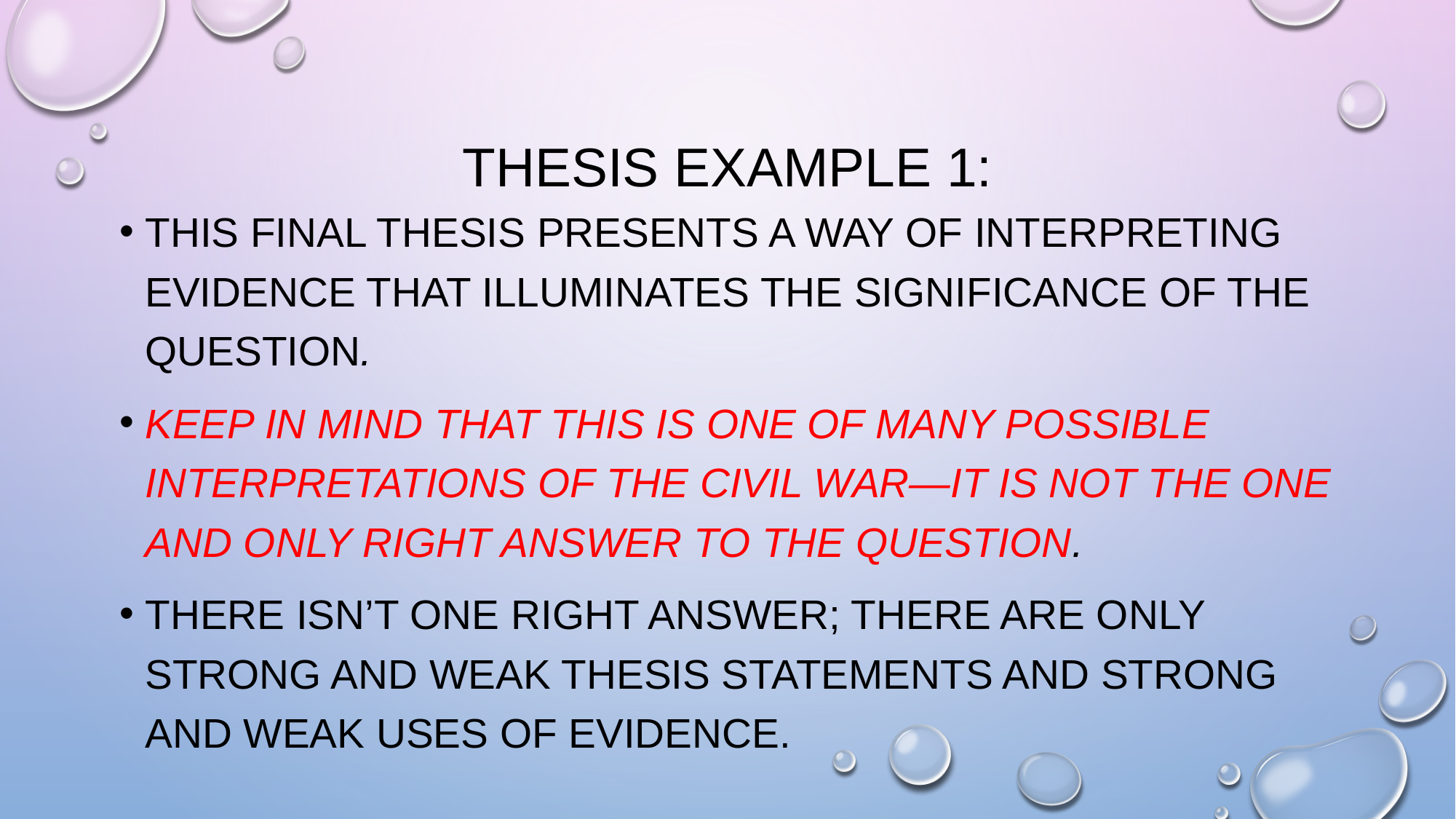

# Thesis example 1:
This final thesis presents a way of interpreting evidence that illuminates the significance of the question.
Keep in mind that this is one of many possible interpretations of the Civil War—it is not the one and only right answer to the question.
There isn’t one right answer; there are only strong and weak thesis statements and strong and weak uses of evidence.